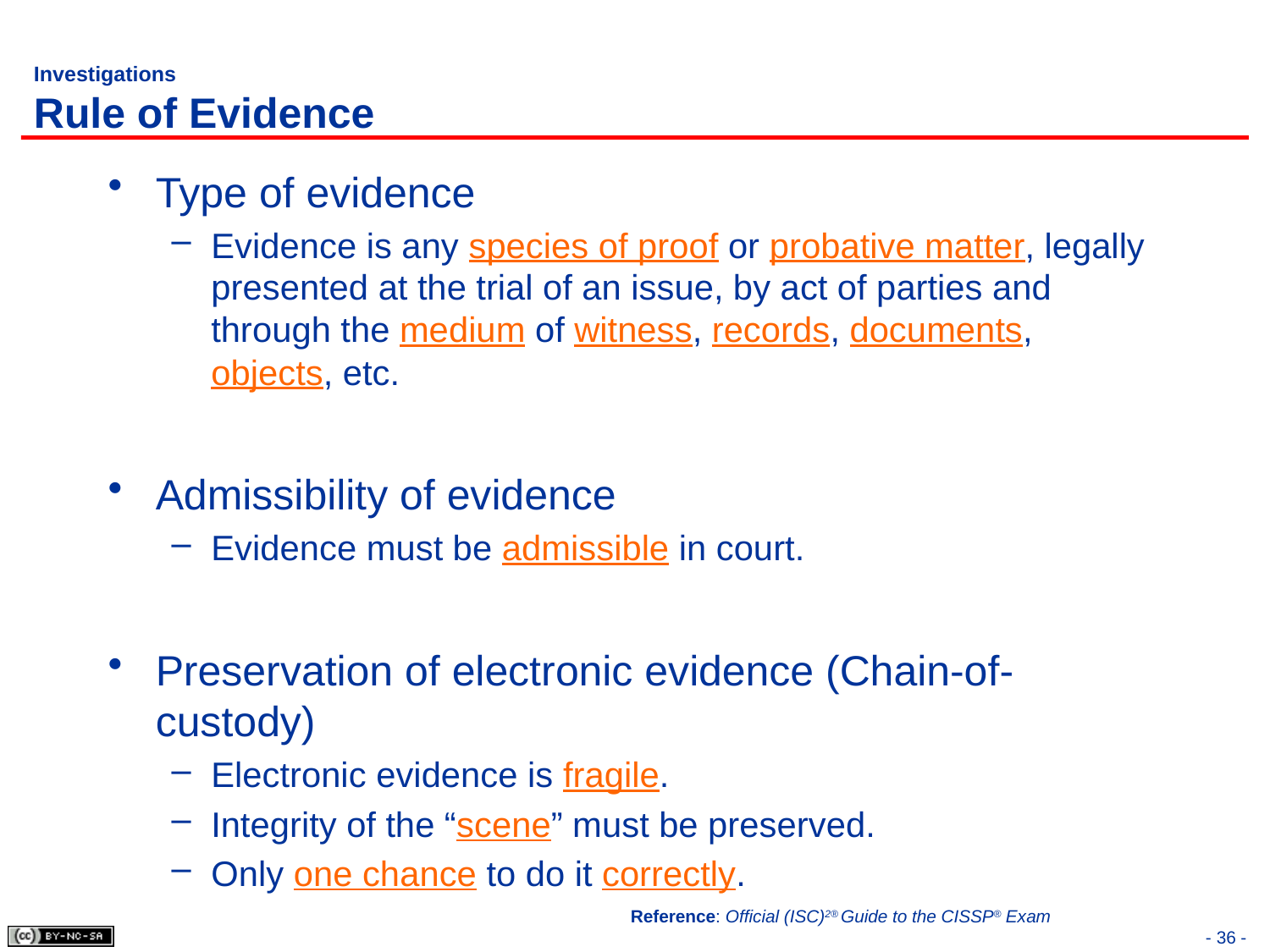

# Investigations Rule of Evidence
Type of evidence
Evidence is any species of proof or probative matter, legally presented at the trial of an issue, by act of parties and through the medium of witness, records, documents, objects, etc.

Admissibility of evidence
Evidence must be admissible in court.

Preservation of electronic evidence (Chain-of-custody)
Electronic evidence is fragile.
Integrity of the “scene” must be preserved.
Only one chance to do it correctly.
Reference: Official (ISC)2® Guide to the CISSP® Exam
- 36 -